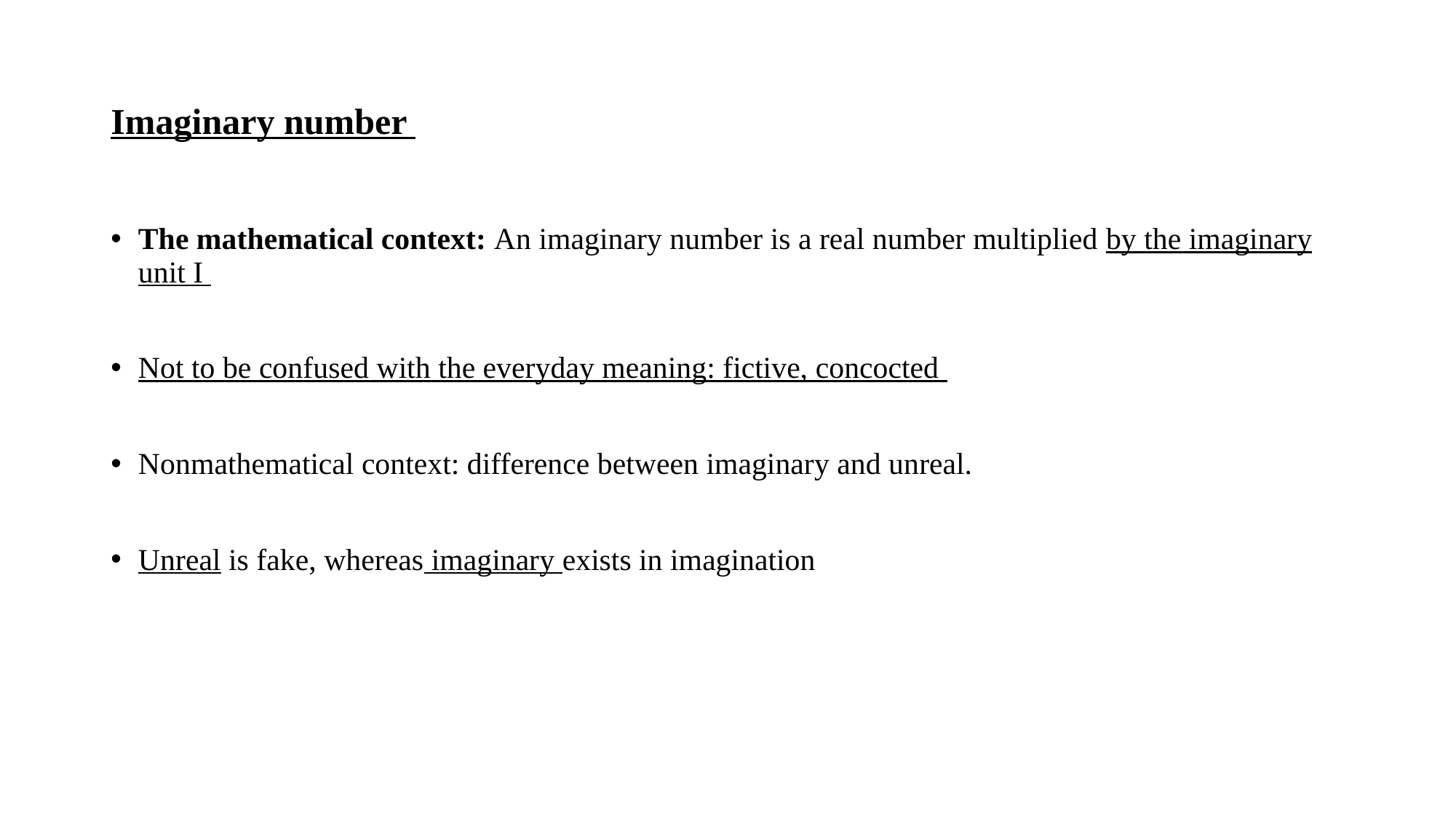

# Imaginary number
The mathematical context: An imaginary number is a real number multiplied by the imaginary unit I

Not to be confused with the everyday meaning: fictive, concocted

Nonmathematical context: difference between imaginary and unreal.

Unreal is fake, whereas imaginary exists in imagination